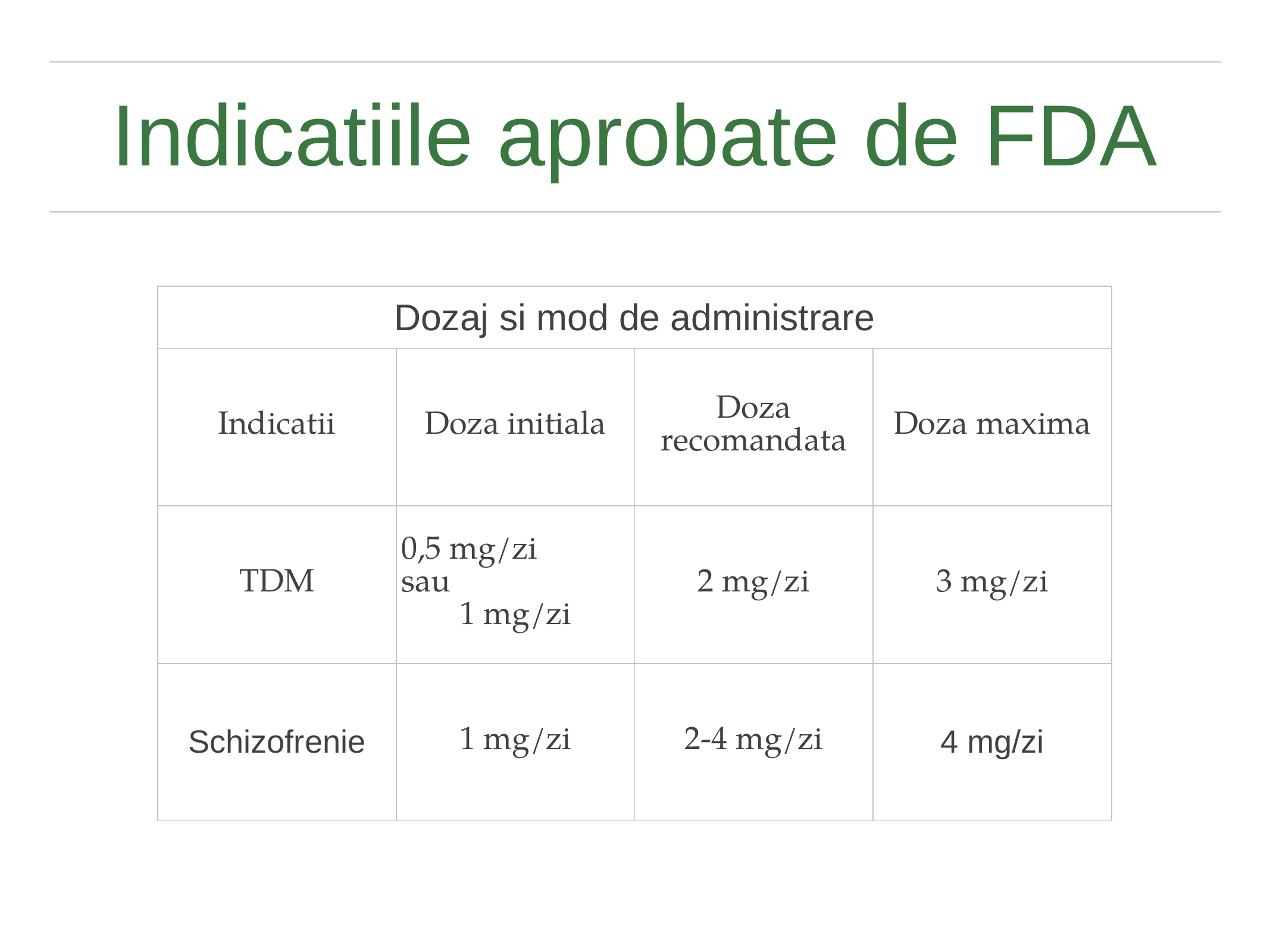

# Indicatiile aprobate de FDA
| Dozaj si mod de administrare |  |  |  |
| --- | --- | --- | --- |
| Indicatii | Doza initiala | Doza recomandata | Doza maxima |
| TDM | 0,5 mg/zi sau 1 mg/zi | 2 mg/zi | 3 mg/zi |
| Schizofrenie | 1 mg/zi | 2-4 mg/zi | 4 mg/zi |